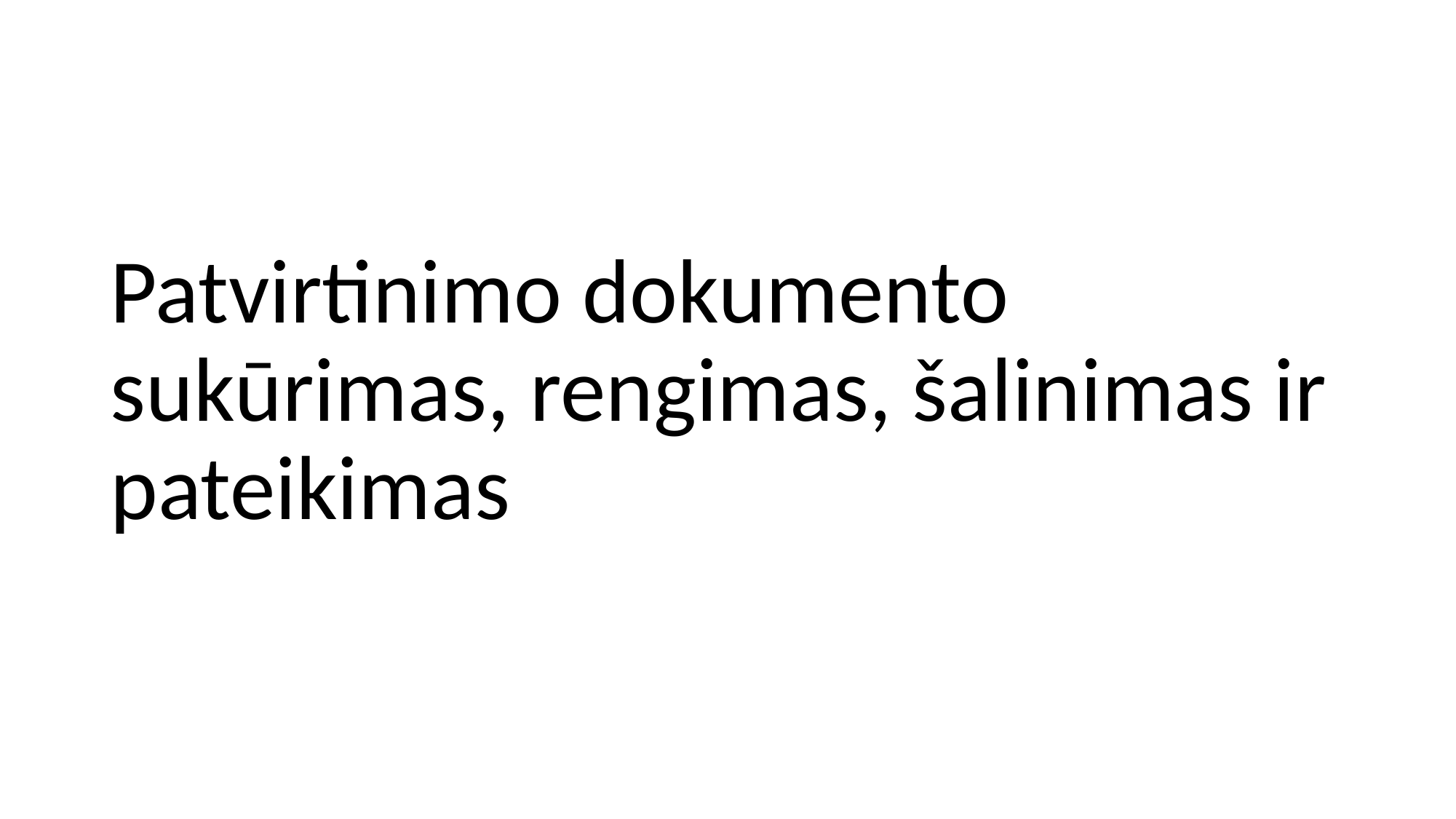

# Patvirtinimo dokumento sukūrimas, rengimas, šalinimas ir pateikimas